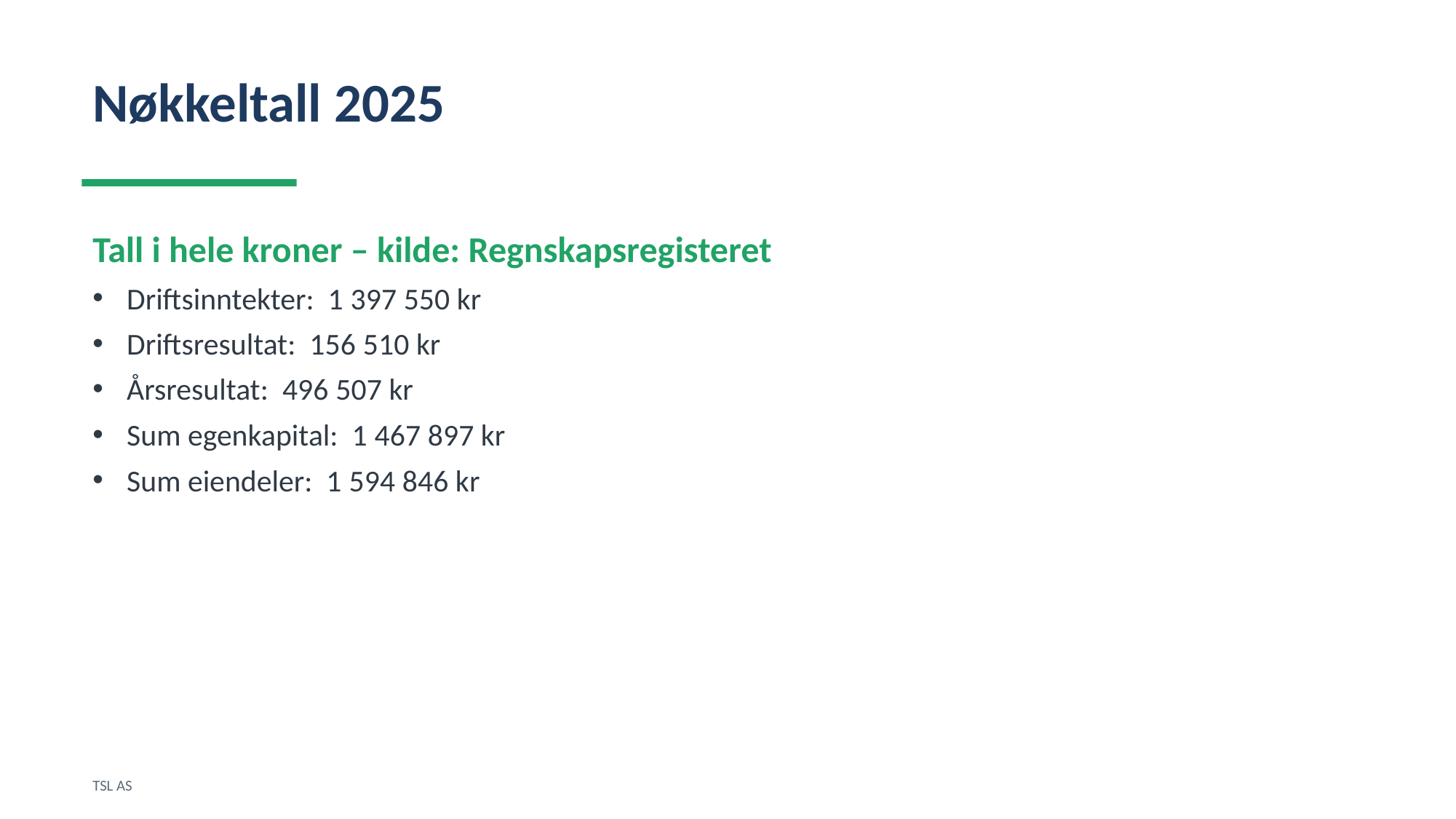

Nøkkeltall 2025

Tall i hele kroner – kilde: Regnskapsregisteret
Driftsinntekter:  1 397 550 kr
Driftsresultat:  156 510 kr
Årsresultat:  496 507 kr
Sum egenkapital:  1 467 897 kr
Sum eiendeler:  1 594 846 kr
TSL AS